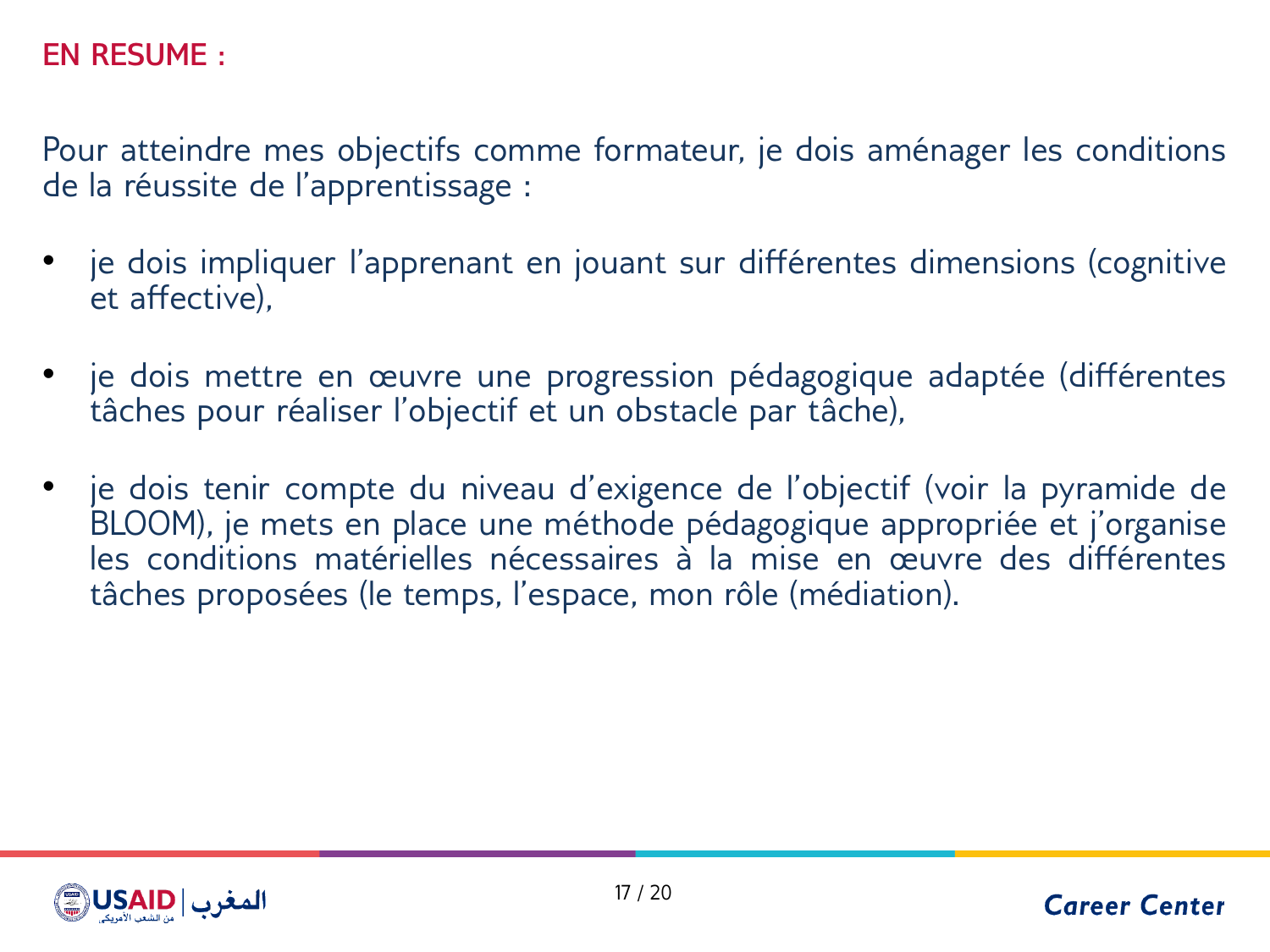

EN RESUME :
Pour atteindre mes objectifs comme formateur, je dois aménager les conditions de la réussite de l’apprentissage :
je dois impliquer l’apprenant en jouant sur différentes dimensions (cognitive et affective),
je dois mettre en œuvre une progression pédagogique adaptée (différentes tâches pour réaliser l’objectif et un obstacle par tâche),
je dois tenir compte du niveau d’exigence de l’objectif (voir la pyramide de BLOOM), je mets en place une méthode pédagogique appropriée et j’organise les conditions matérielles nécessaires à la mise en œuvre des différentes tâches proposées (le temps, l’espace, mon rôle (médiation).

17 / 20